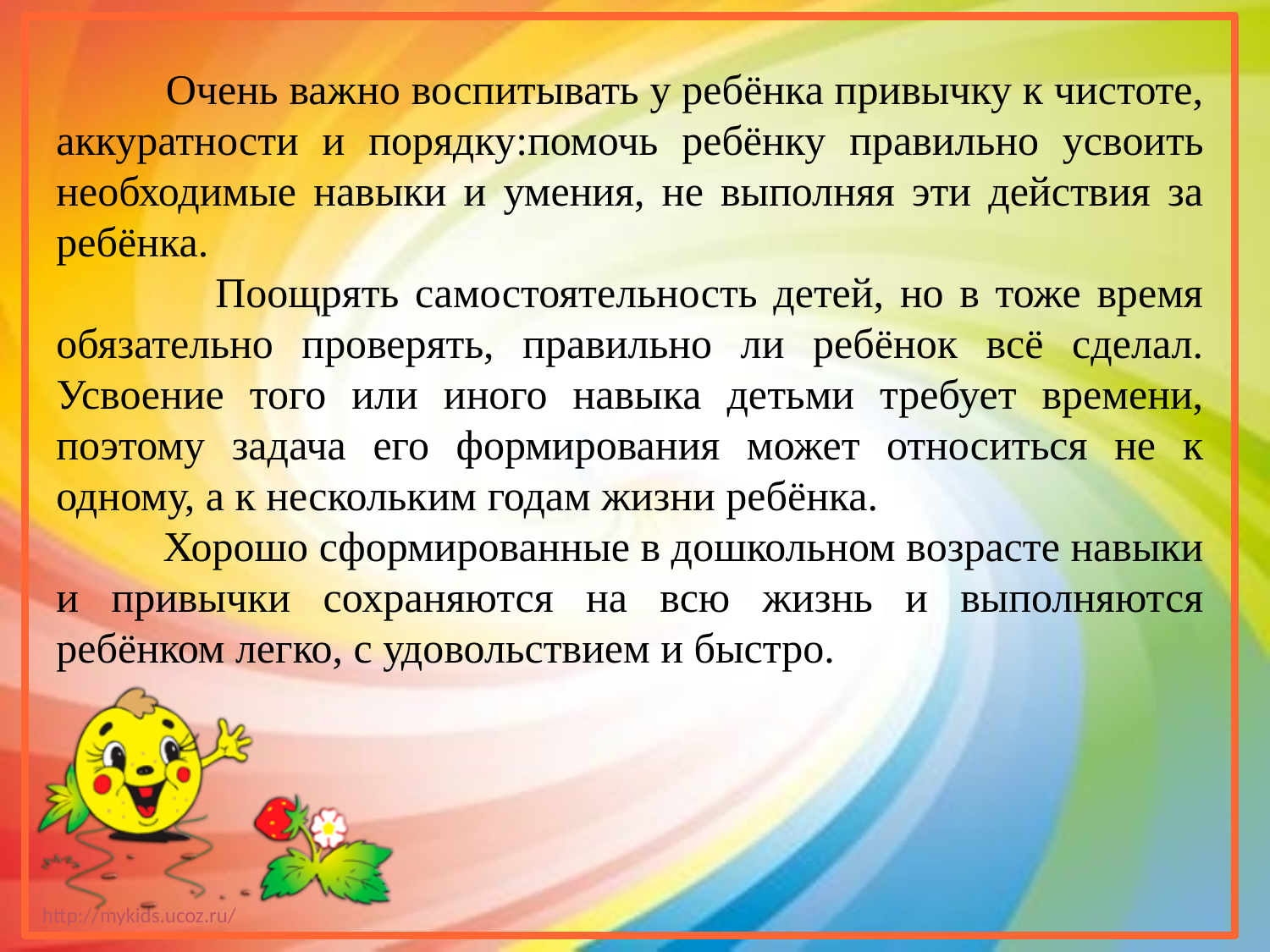

Очень важно воспитывать у ребёнка привычку к чистоте, аккуратности и порядку:помочь ребёнку правильно усвоить необходимые навыки и умения, не выполняя эти действия за ребёнка.
          Поощрять самостоятельность детей, но в тоже время обязательно проверять, правильно ли ребёнок всё сделал. Усвоение того или иного навыка детьми требует времени, поэтому задача его формирования может относиться не к одному, а к нескольким годам жизни ребёнка.
          Хорошо сформированные в дошкольном возрасте навыки и привычки сохраняются на всю жизнь и выполняются ребёнком легко, с удовольствием и быстро.